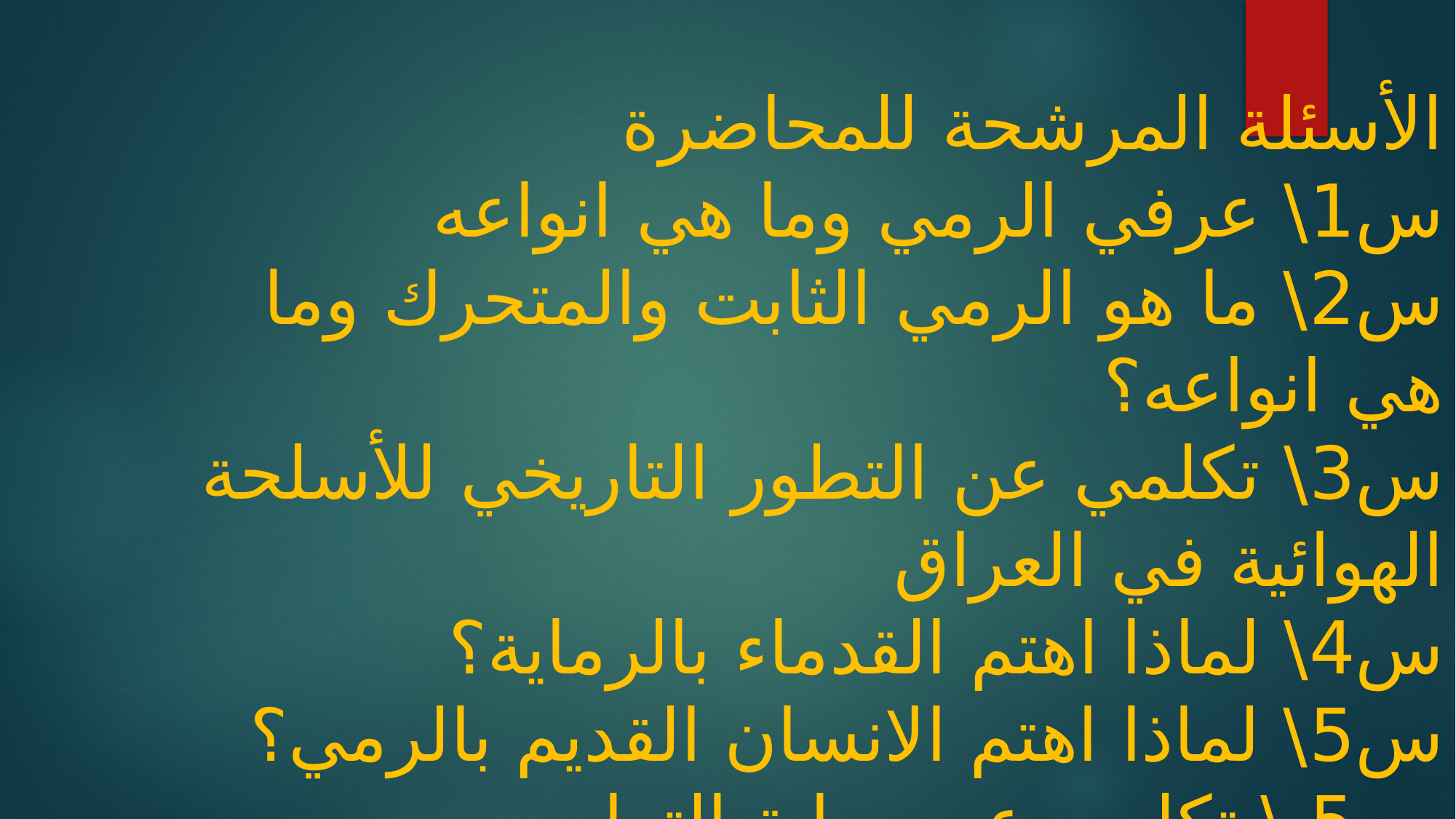

الأسئلة المرشحة للمحاضرة
س1\ عرفي الرمي وما هي انواعه
س2\ ما هو الرمي الثابت والمتحرك وما هي انواعه؟
س3\ تكلمي عن التطور التاريخي للأسلحة الهوائية في العراق
س4\ لماذا اهتم القدماء بالرماية؟
س5\ لماذا اهتم الانسان القديم بالرمي؟
س5 \ تكلمي عن رماية التراب
س4 \ لماذا تم الاستعانة بكرات زجاجية بدل الطيور في رماية التراب